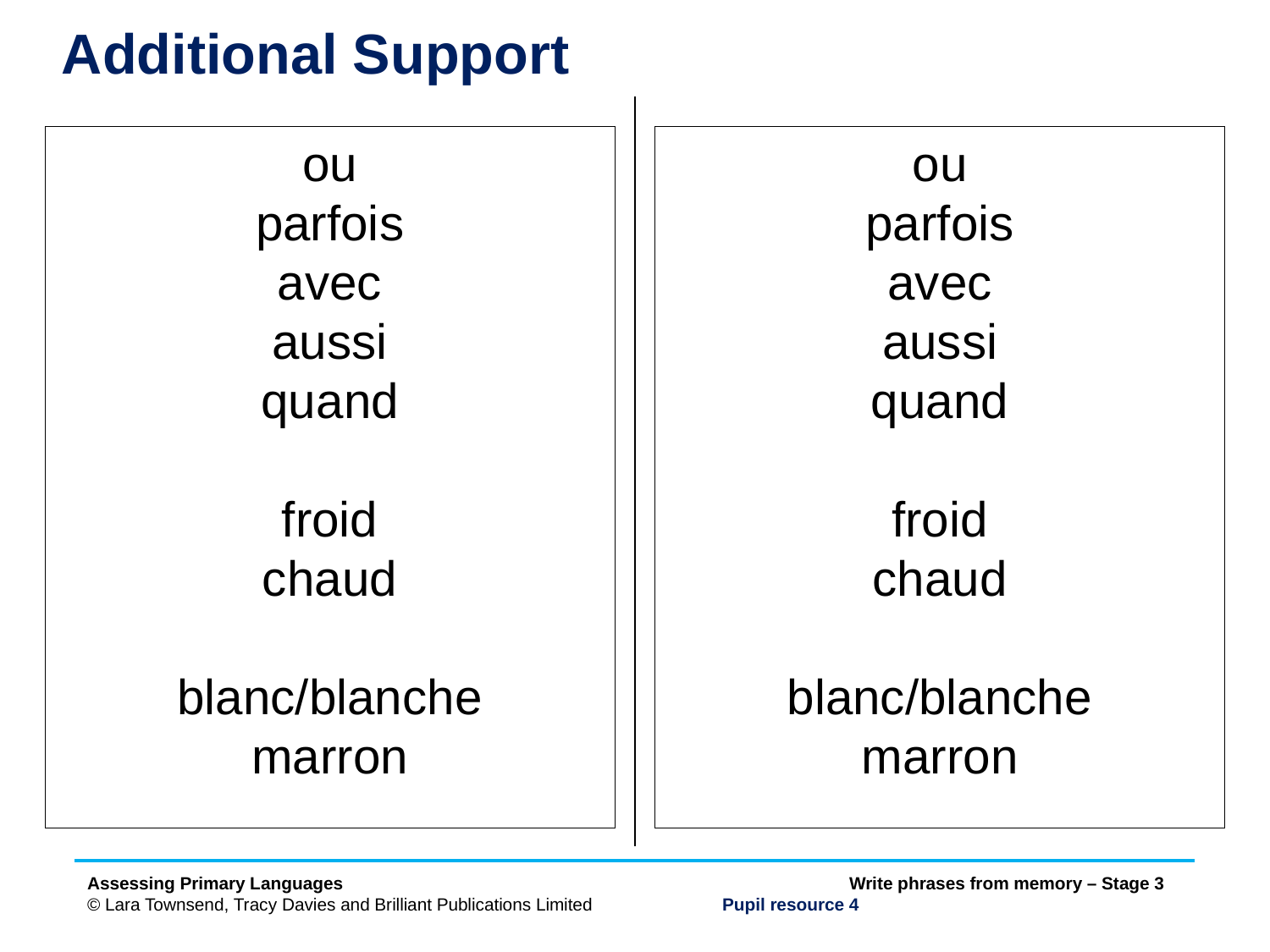

Additional Support

ou
parfois
avec
aussi
quand

froid
chaud

blanc/blanche
marron

ou
parfois
avec
aussi
quand

froid
chaud

blanc/blanche
marron

Assessing Primary Languages				Write phrases from memory – Stage 3
© Lara Townsend, Tracy Davies and Brilliant Publications Limited		Pupil resource 4